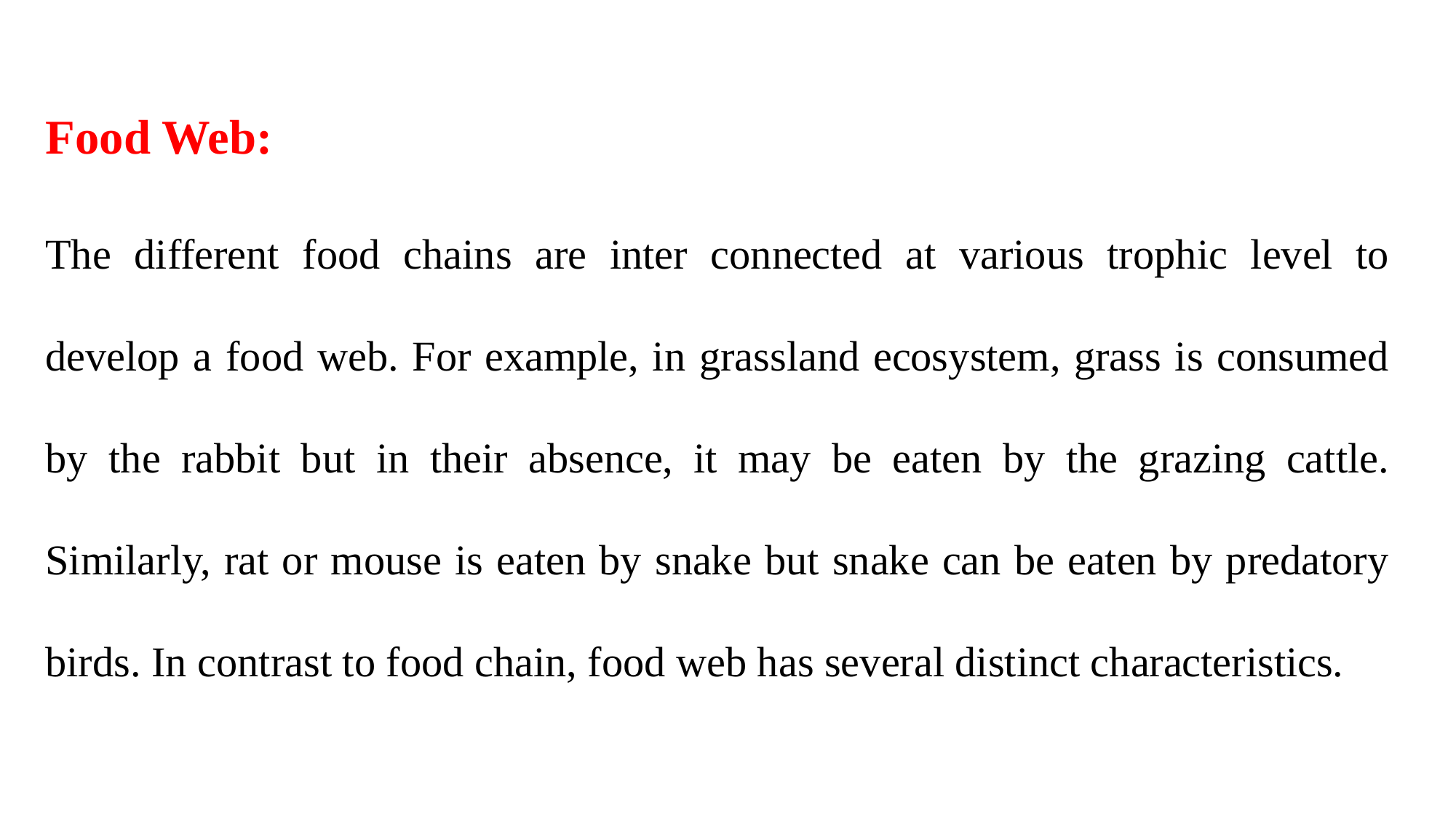

Food Web:
The different food chains are inter connected at various trophic level to develop a food web. For example, in grassland ecosystem, grass is consumed by the rabbit but in their absence, it may be eaten by the grazing cattle. Similarly, rat or mouse is eaten by snake but snake can be eaten by predatory birds. In contrast to food chain, food web has several distinct characteristics.